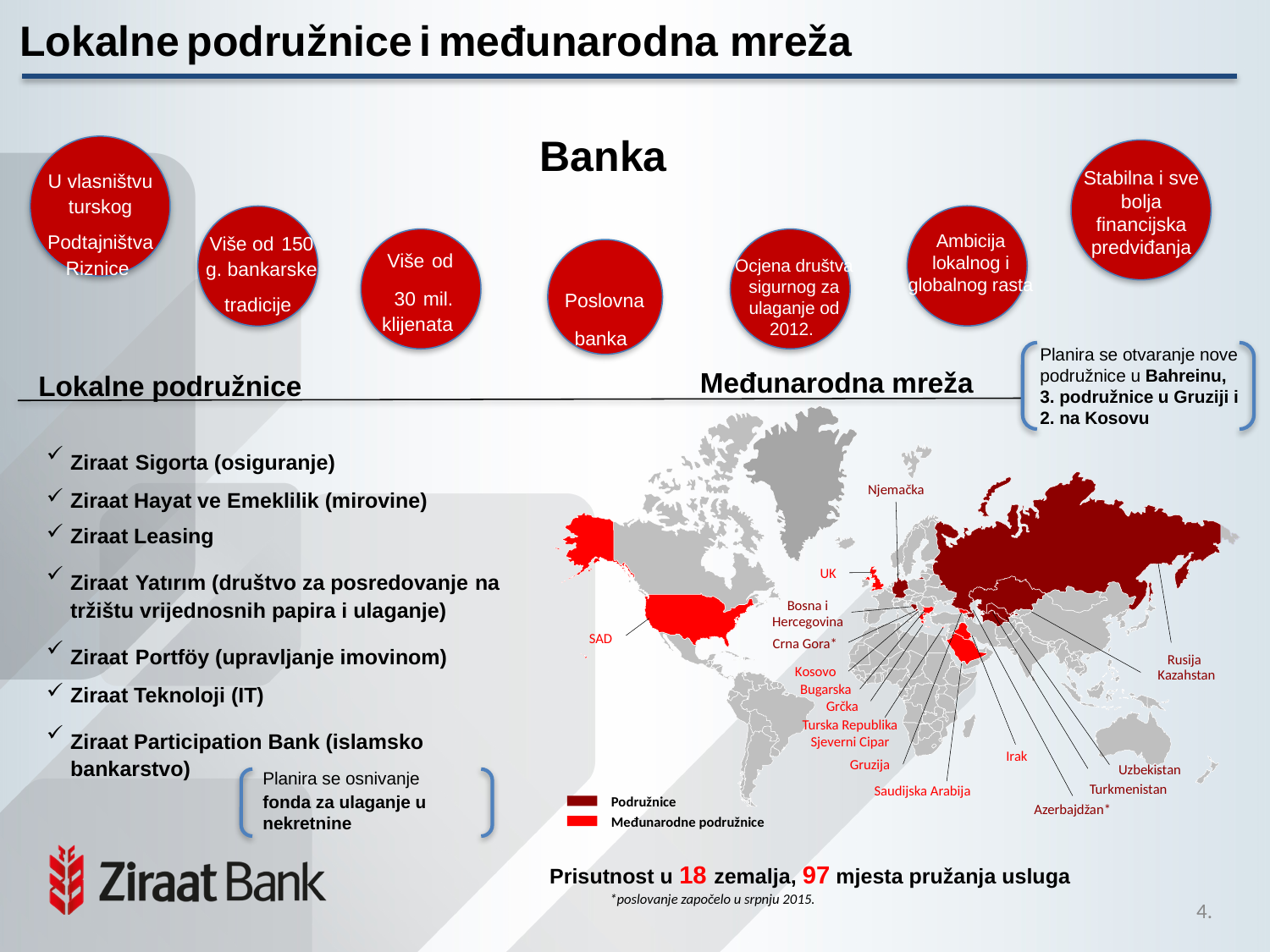

Lokalne podružnice i međunarodna mreža

Banka

U vlasništvu turskog Podtajništva Riznice
Stabilna i sve bolja financijska predviđanja

Više od 150 g. bankarske tradicije
Ambicija lokalnog i globalnog rasta

Više od
 30 mil. klijenata

Ocjena društva sigurnog za ulaganje od 2012.
Poslovna banka
Planira se otvaranje nove podružnice u Bahreinu, 3. podružnice u Gruziji i 2. na Kosovu

Lokalne podružnice
Međunarodna mreža

Ziraat Sigorta (osiguranje)
Ziraat Hayat ve Emeklilik (mirovine)
Ziraat Leasing
Ziraat Yatırım (društvo za posredovanje na tržištu vrijednosnih papira i ulaganje)
Ziraat Portföy (upravljanje imovinom)
Ziraat Teknoloji (IT)
Ziraat Participation Bank (islamsko bankarstvo)

Njemačka
UK
Bosna i Hercegovina
SAD
Crna Gora*
Rusija
Kosovo
Kazahstan
Bugarska
Grčka
Turska Republika Sjeverni Cipar
Irak
Planira se osnivanje fonda za ulaganje u nekretnine
Gruzija
Uzbekistan

Turkmenistan
Saudijska Arabija
Podružnice

Azerbajdžan*
Međunarodne podružnice

Prisutnost u 18 zemalja, 97 mjesta pružanja usluga
*poslovanje započelo u srpnju 2015.

4.